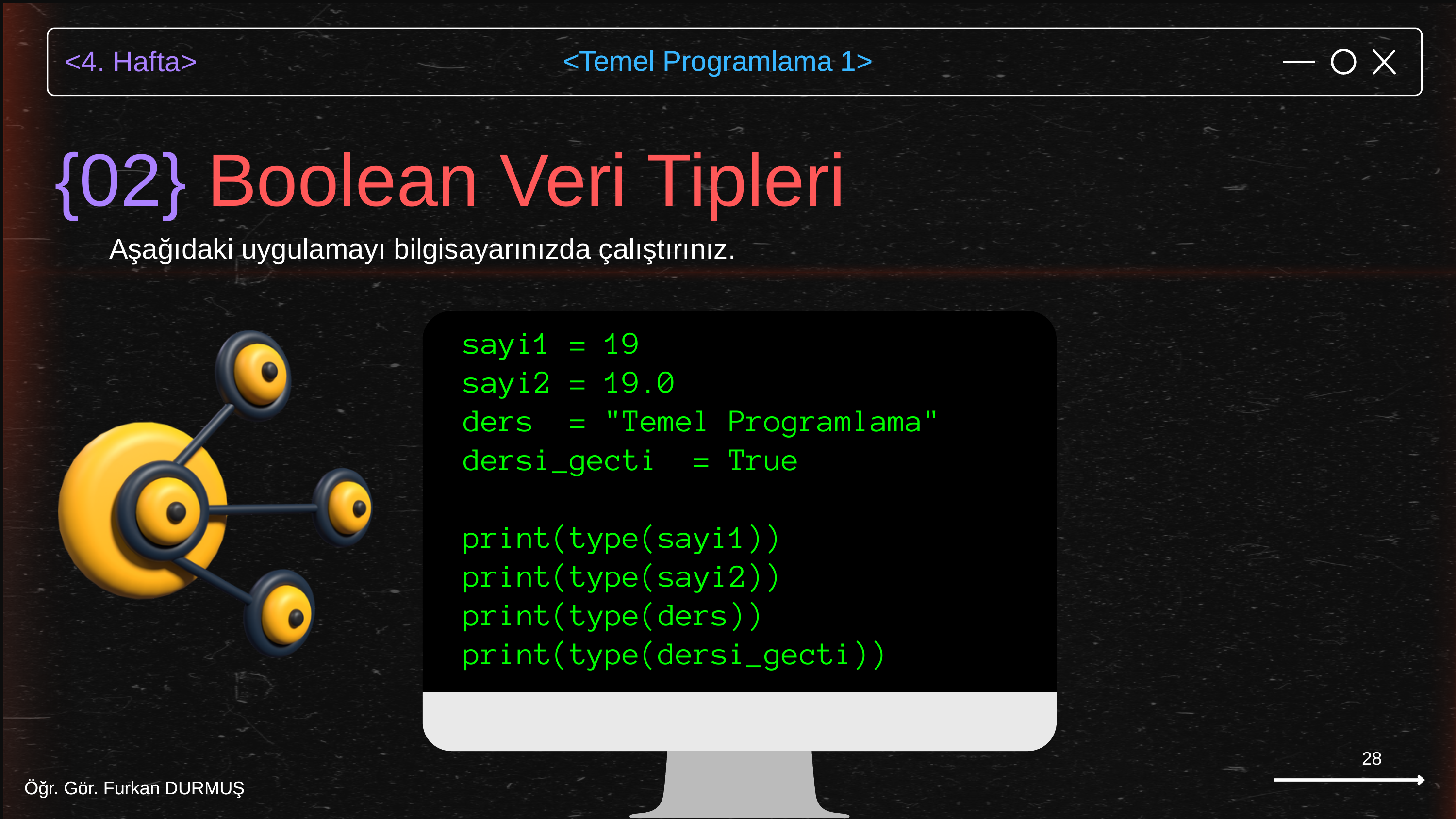

<Temel Programlama 1>

Öğr. Gör. Furkan DURMUŞ
{02} Boolean Veri Tipleri
Aşağıdaki uygulamayı bilgisayarınızda çalıştırınız.

sayi1 = 19
sayi2 = 19.0
ders  = "Temel Programlama"
dersi_gecti  = True

print(type(sayi1))
print(type(sayi2))
print(type(ders))
print(type(dersi_gecti))

28